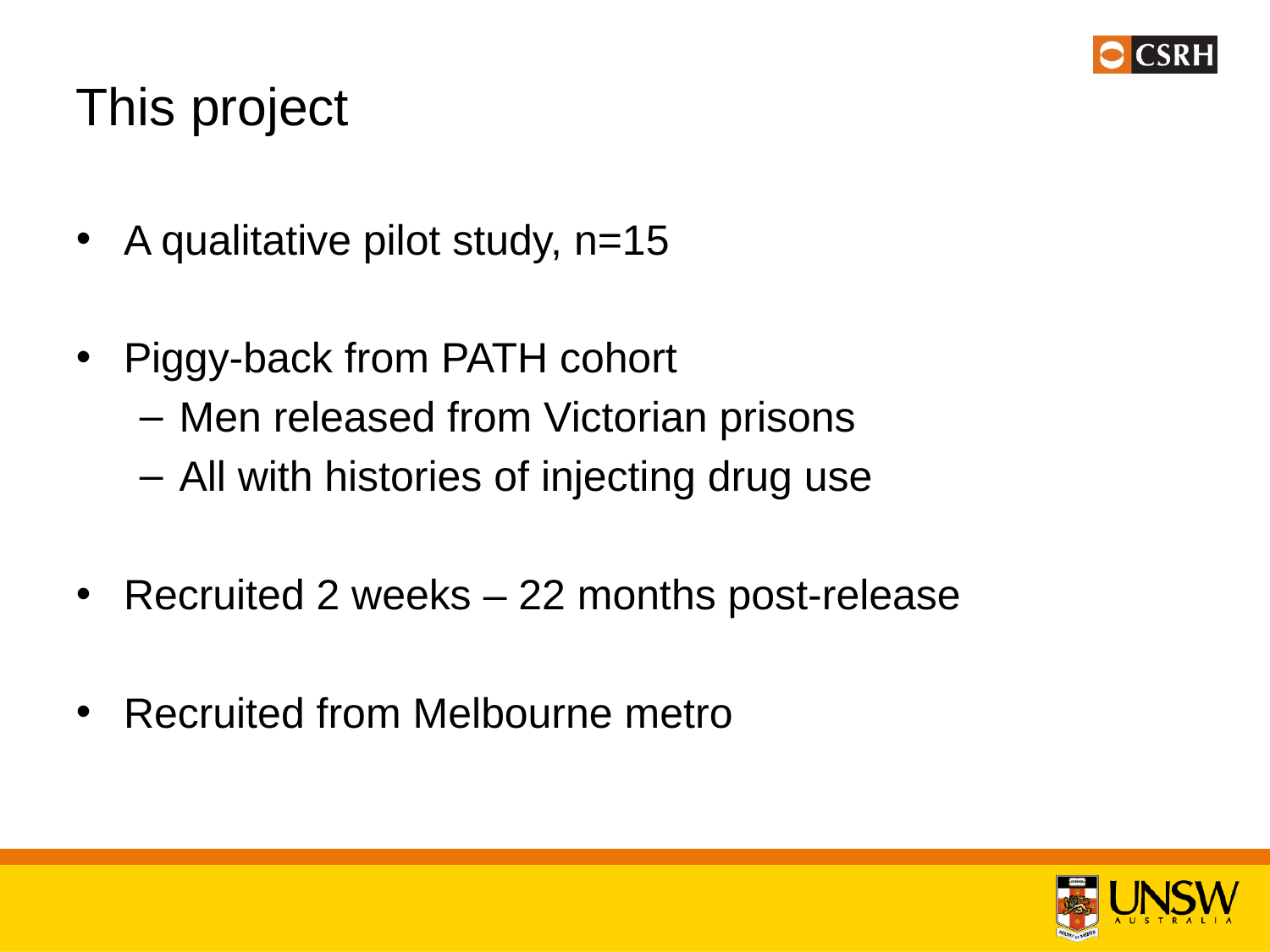

# This project
A qualitative pilot study, n=15

Piggy-back from PATH cohort
Men released from Victorian prisons
All with histories of injecting drug use

Recruited 2 weeks – 22 months post-release

Recruited from Melbourne metro